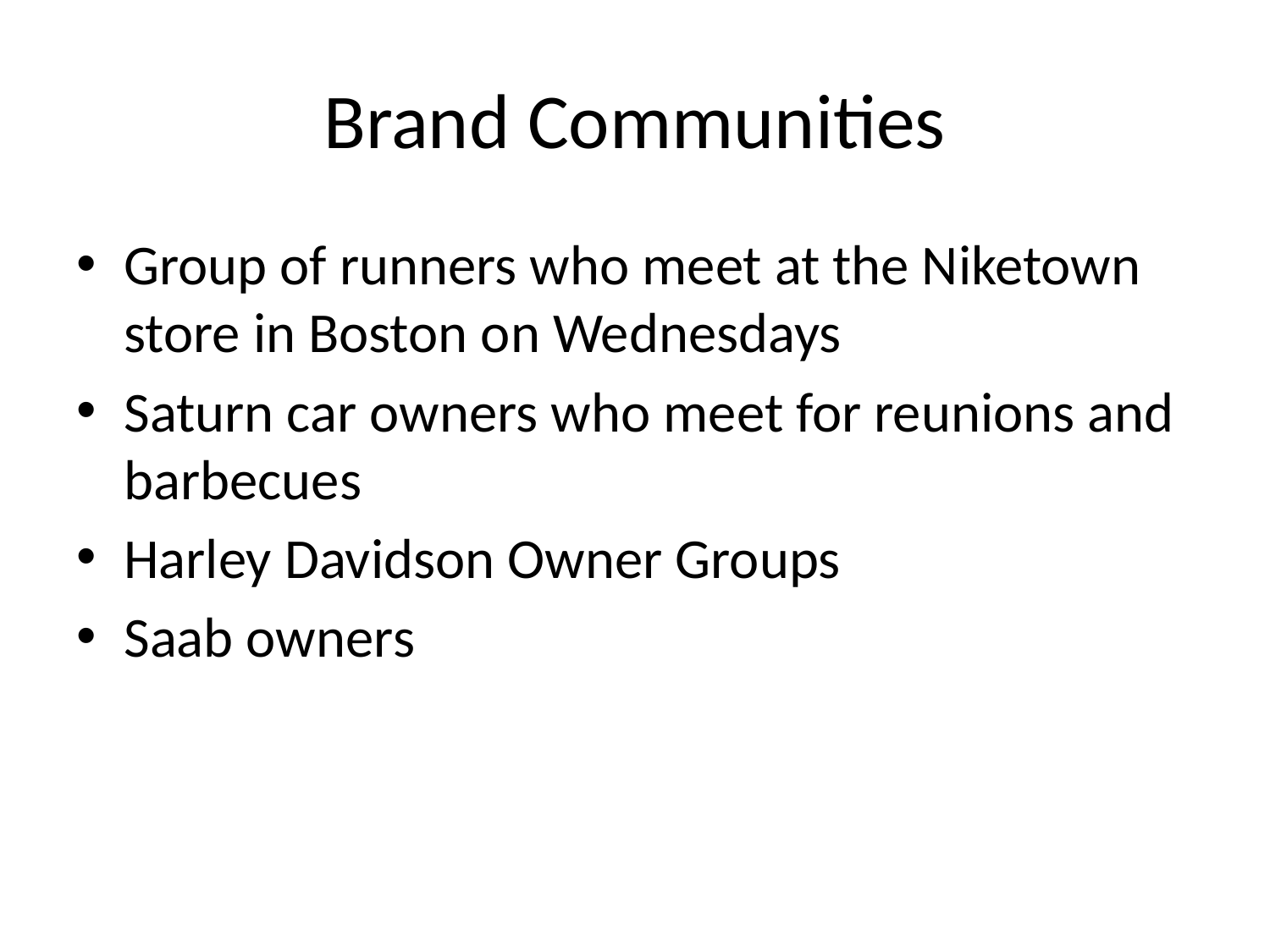

# Brand Communities
Group of runners who meet at the Niketown store in Boston on Wednesdays
Saturn car owners who meet for reunions and barbecues
Harley Davidson Owner Groups
Saab owners